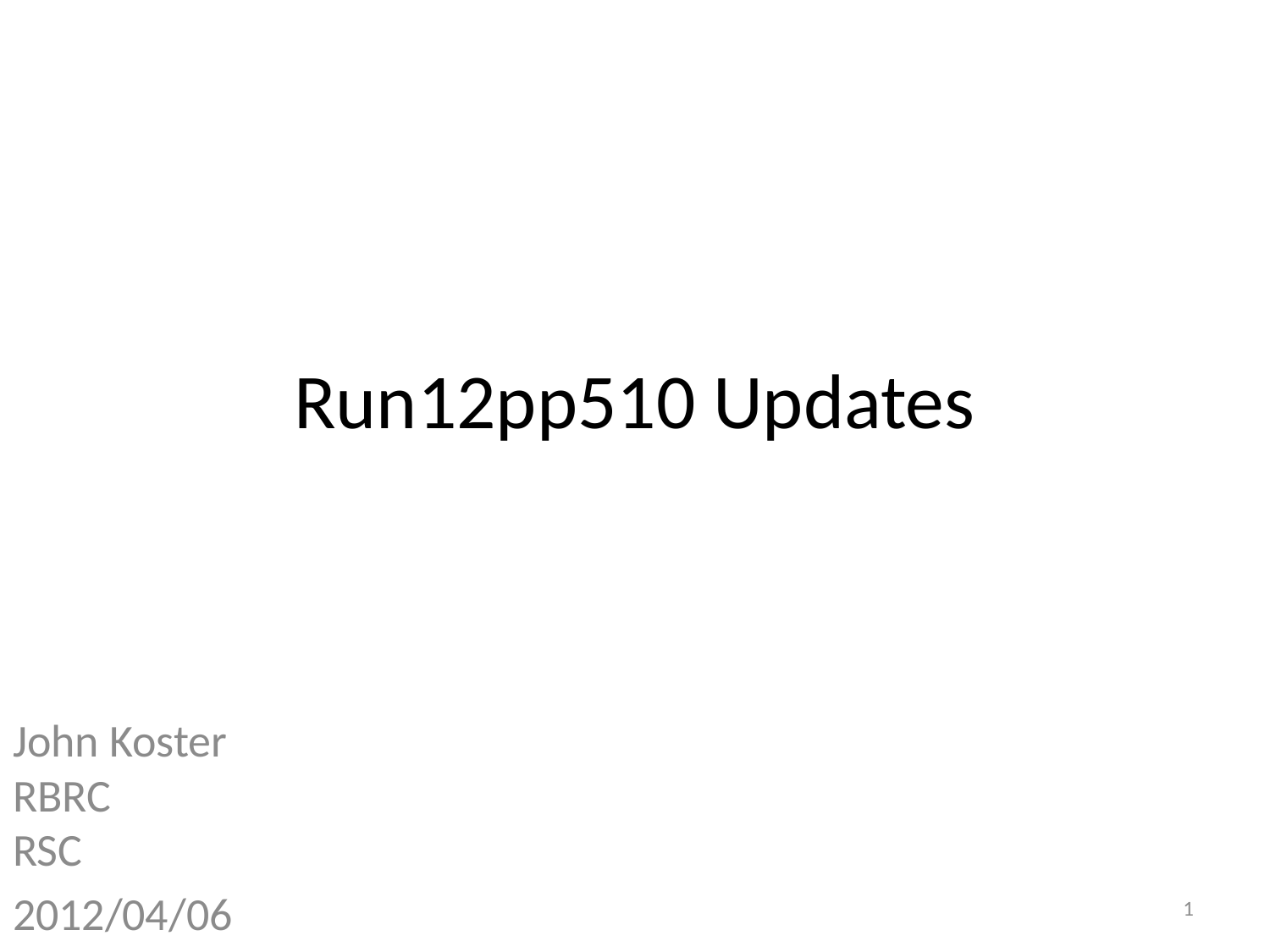

# Run12pp510 Updates
John Koster
RBRC
RSC
2012/04/06
1